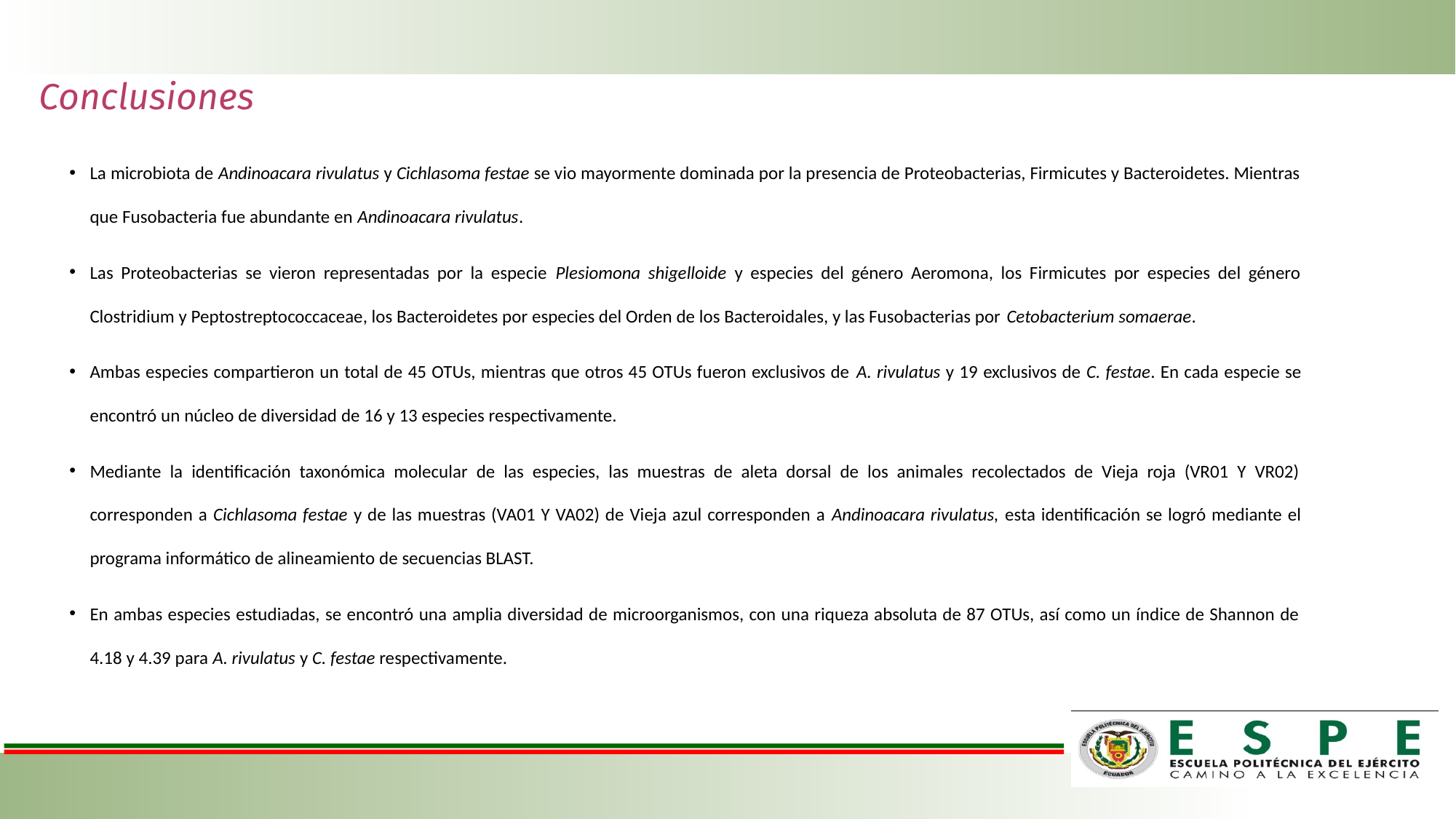

Conclusiones
La microbiota de Andinoacara rivulatus y Cichlasoma festae se vio mayormente dominada por la presencia de Proteobacterias, Firmicutes y Bacteroidetes. Mientras que Fusobacteria fue abundante en Andinoacara rivulatus.
Las Proteobacterias se vieron representadas por la especie Plesiomona shigelloide y especies del género Aeromona, los Firmicutes por especies del género Clostridium y Peptostreptococcaceae, los Bacteroidetes por especies del Orden de los Bacteroidales, y las Fusobacterias por Cetobacterium somaerae.
Ambas especies compartieron un total de 45 OTUs, mientras que otros 45 OTUs fueron exclusivos de A. rivulatus y 19 exclusivos de C. festae. En cada especie se encontró un núcleo de diversidad de 16 y 13 especies respectivamente.
Mediante la identificación taxonómica molecular de las especies, las muestras de aleta dorsal de los animales recolectados de Vieja roja (VR01 Y VR02) corresponden a Cichlasoma festae y de las muestras (VA01 Y VA02) de Vieja azul corresponden a Andinoacara rivulatus, esta identificación se logró mediante el programa informático de alineamiento de secuencias BLAST.
En ambas especies estudiadas, se encontró una amplia diversidad de microorganismos, con una riqueza absoluta de 87 OTUs, así como un índice de Shannon de 4.18 y 4.39 para A. rivulatus y C. festae respectivamente.